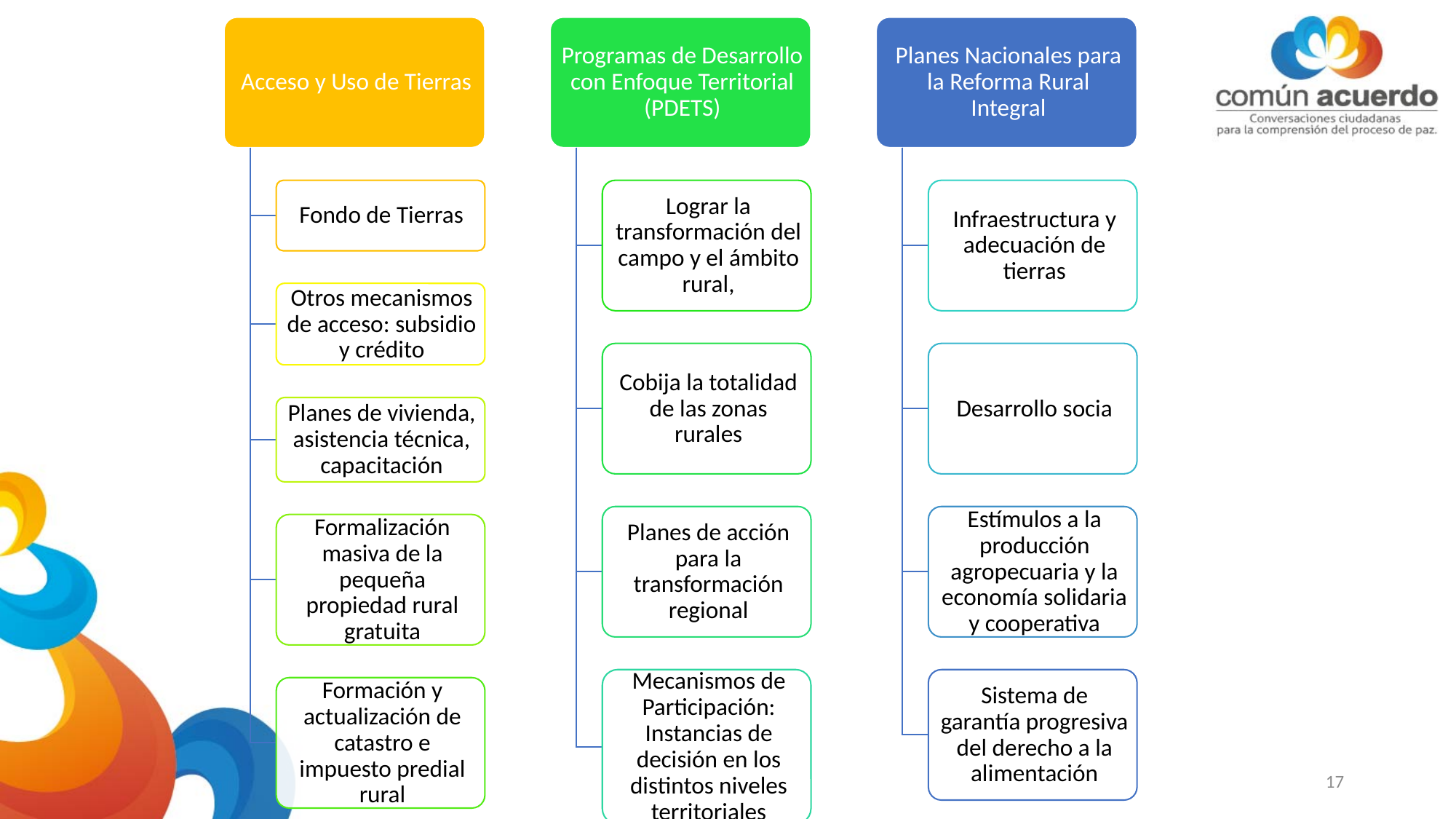

Acceso y Uso de Tierras
Fondo de Tierras
Otros mecanismos de acceso: subsidio y crédito
Planes de vivienda, asistencia técnica, capacitación
Formalización masiva de la pequeña propiedad rural gratuita
Formación y actualización de catastro e impuesto predial rural
Programas de Desarrollo con Enfoque Territorial (PDETS)
Lograr la transformación del campo y el ámbito rural,
Cobija la totalidad de las zonas rurales
Planes de acción para la transformación regional
Mecanismos de Participación: Instancias de decisión en los distintos niveles territoriales
Planes Nacionales para la Reforma Rural Integral
Infraestructura y adecuación de tierras
Desarrollo socia
Estímulos a la producción agropecuaria y la economía solidaria y cooperativa
Sistema de garantía progresiva del derecho a la alimentación
17